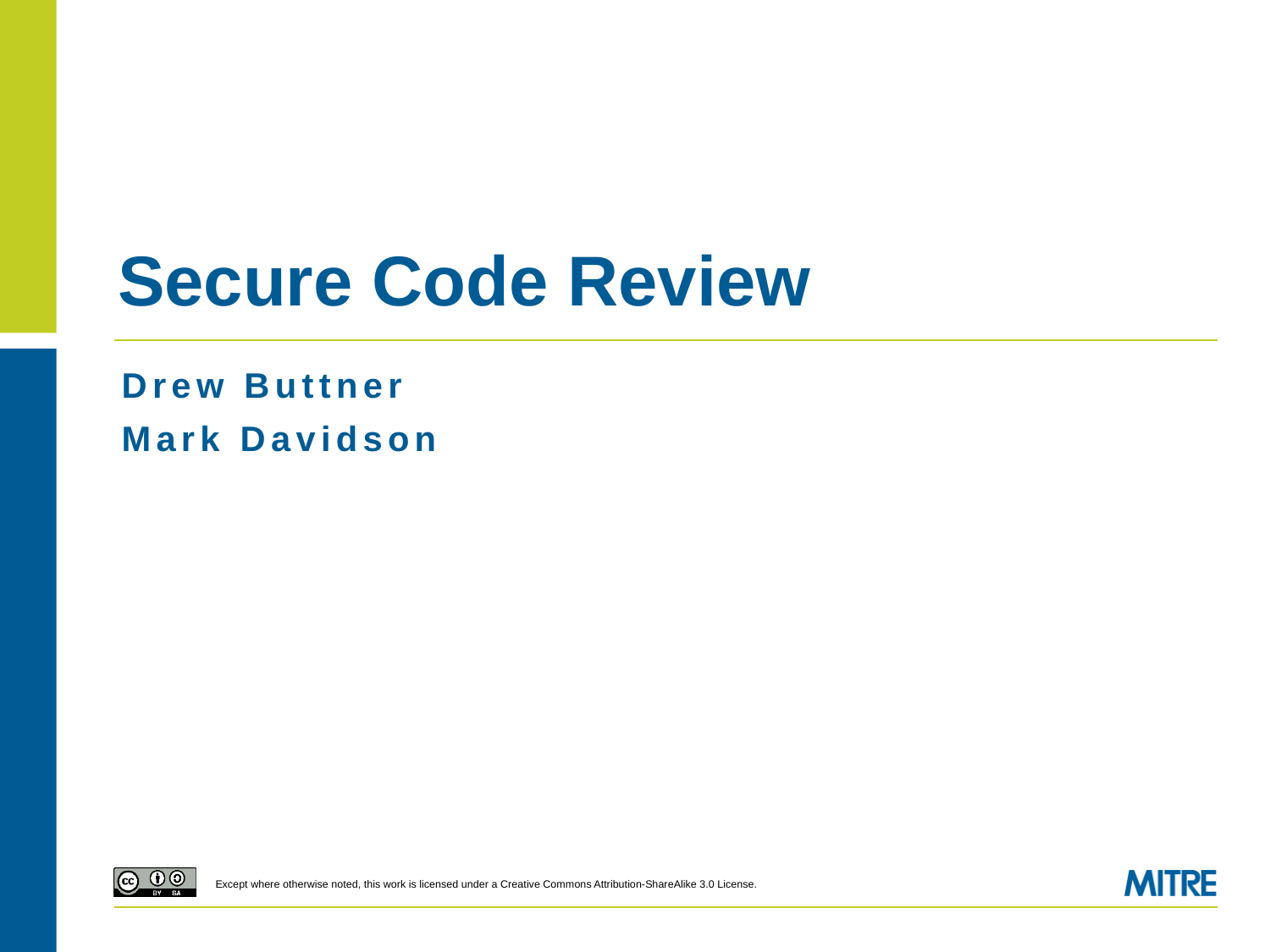

# Secure Code Review
Drew Buttner
Mark Davidson